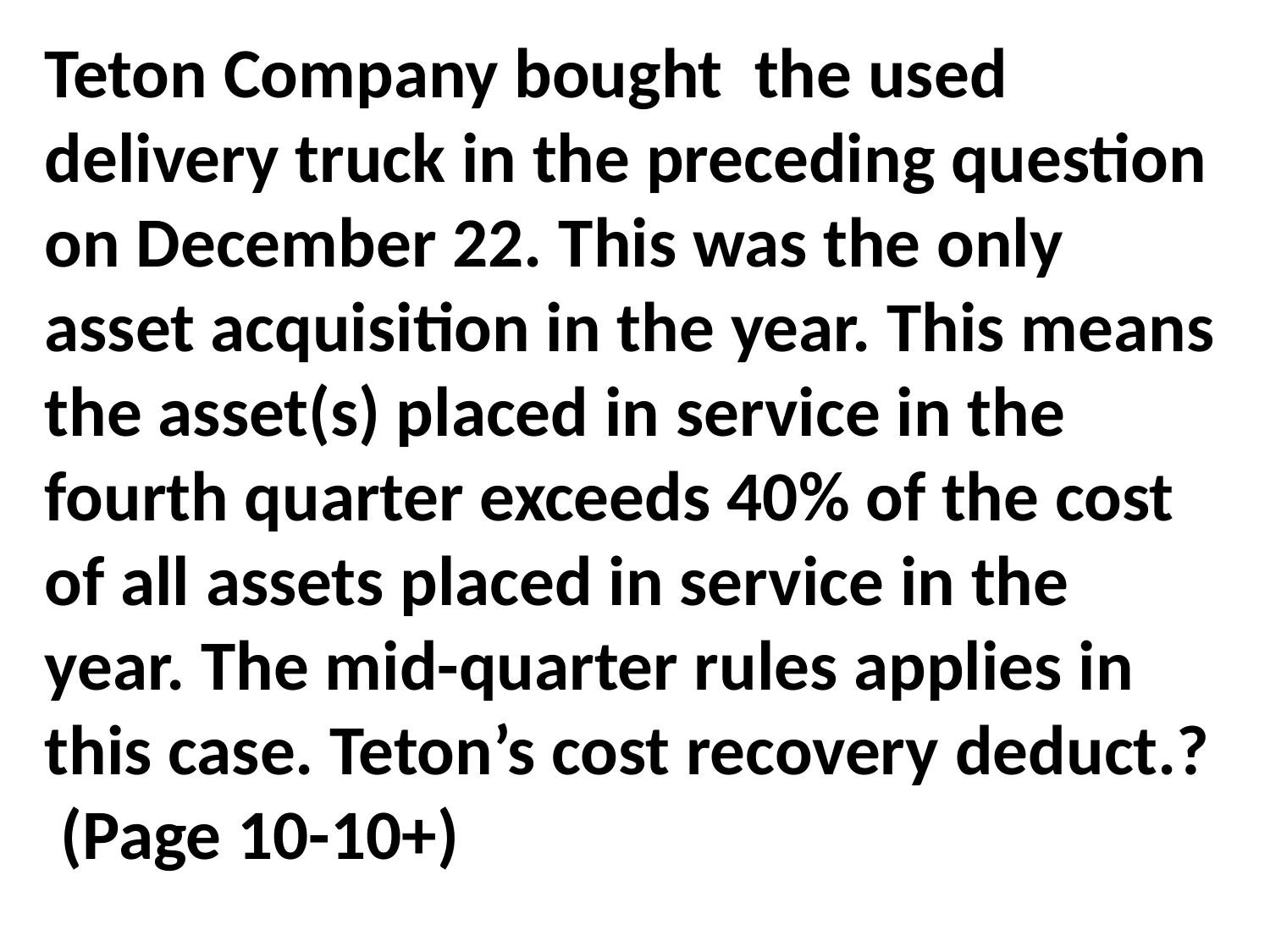

Teton Company bought  the used delivery truck in the preceding question on December 22. This was the only asset acquisition in the year. This means the asset(s) placed in service in the fourth quarter exceeds 40% of the cost of all assets placed in service in the year. The mid-quarter rules applies in this case. Teton’s cost recovery deduct.?  (Page 10-10+)